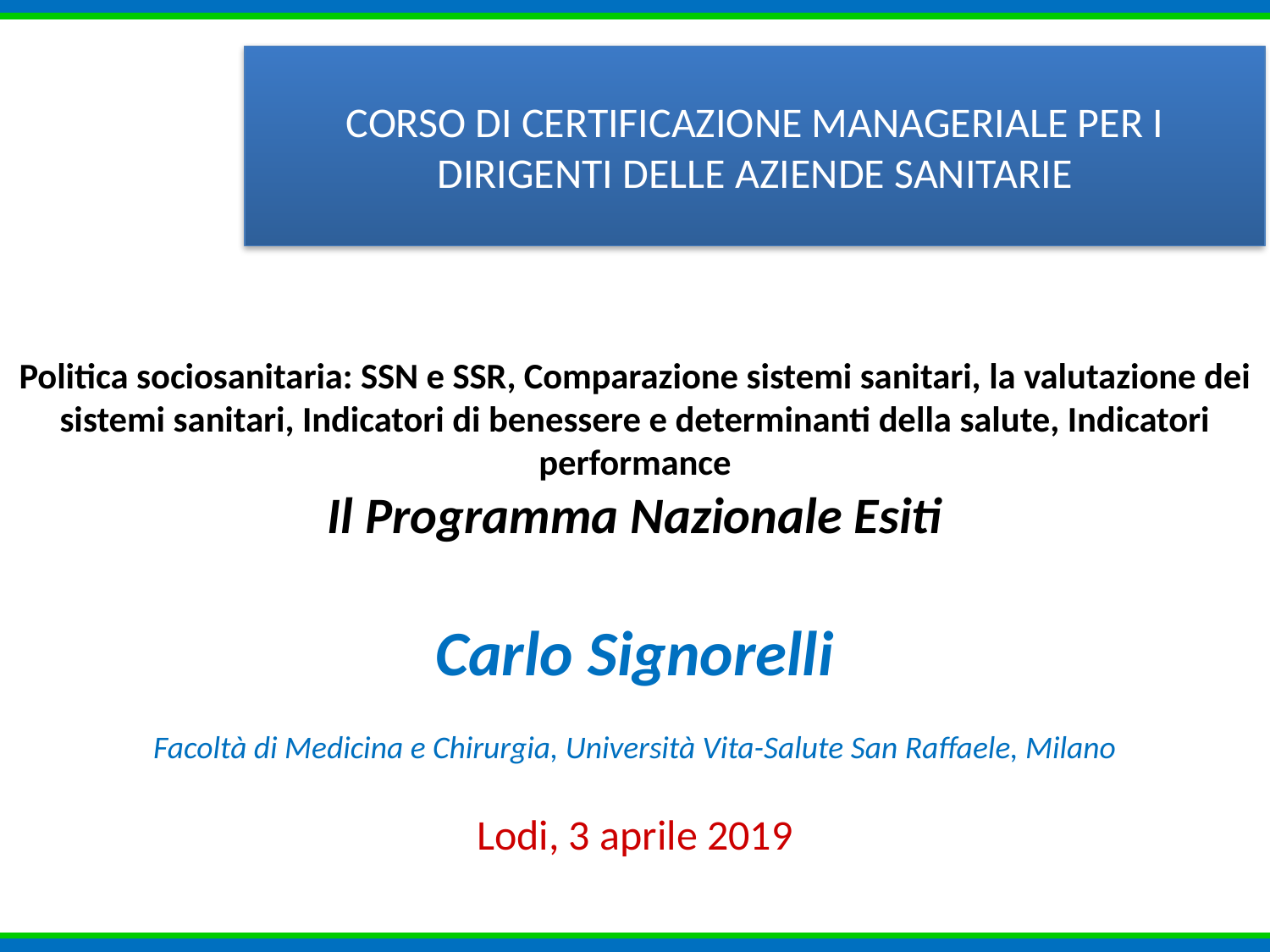

CORSO DI CERTIFICAZIONE MANAGERIALE PER I DIRIGENTI DELLE AZIENDE SANITARIE
QUALITA' E MANAGEMENT NELLE
ORGANIZZAZIONI SANITARIE
Corso di Rivalidazione
# Politica sociosanitaria: SSN e SSR, Comparazione sistemi sanitari, la valutazione dei sistemi sanitari, Indicatori di benessere e determinanti della salute, Indicatori performance Il Programma Nazionale Esiti
Carlo Signorelli

Facoltà di Medicina e Chirurgia, Università Vita-Salute San Raffaele, Milano

Lodi, 3 aprile 2019